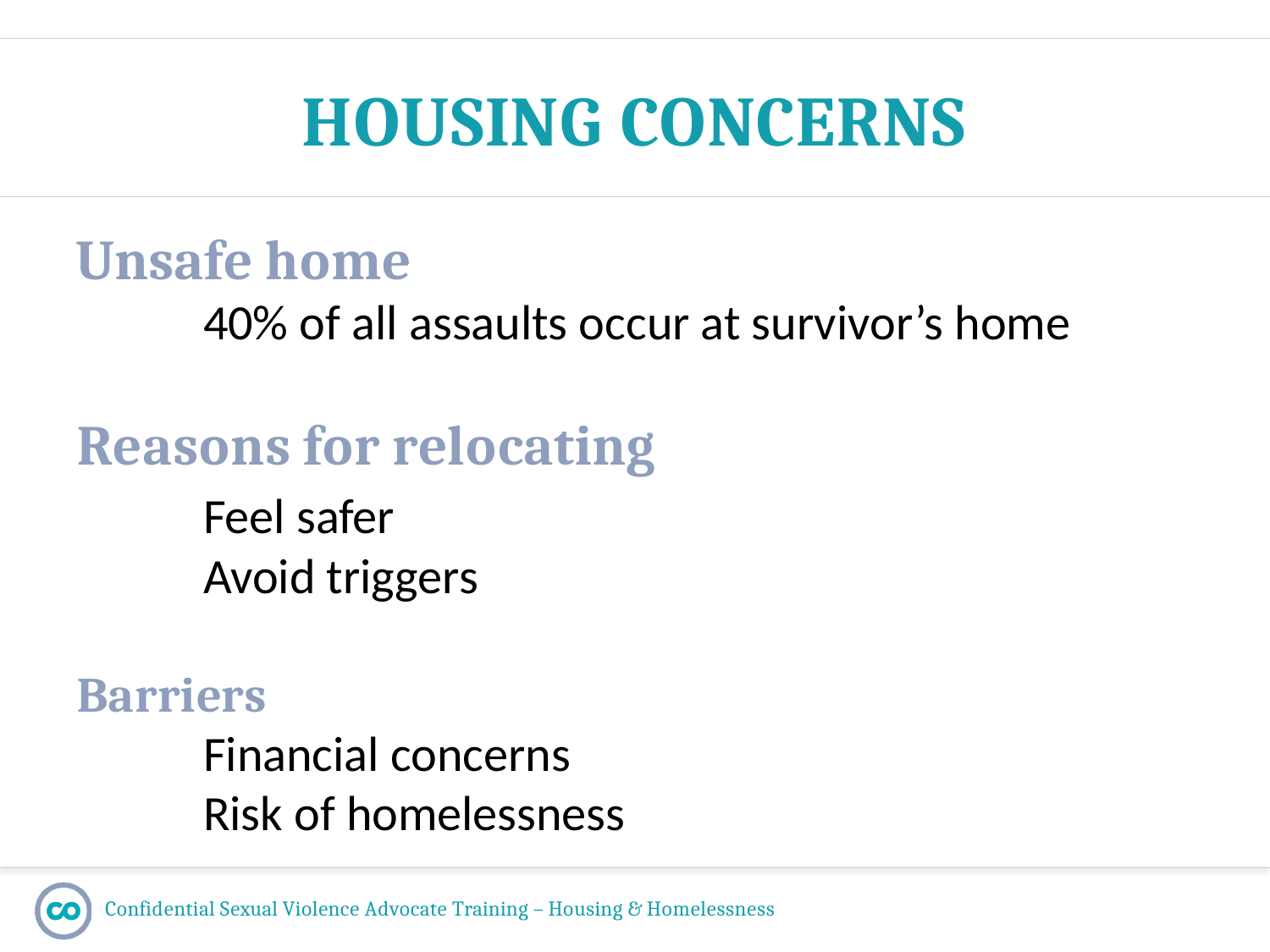

# Housing Concerns
Unsafe home
	40% of all assaults occur at survivor’s home
Reasons for relocating
	Feel safer
	Avoid triggers

Barriers
	Financial concerns
	Risk of homelessness
Confidential Sexual Violence Advocate Training – Housing & Homelessness